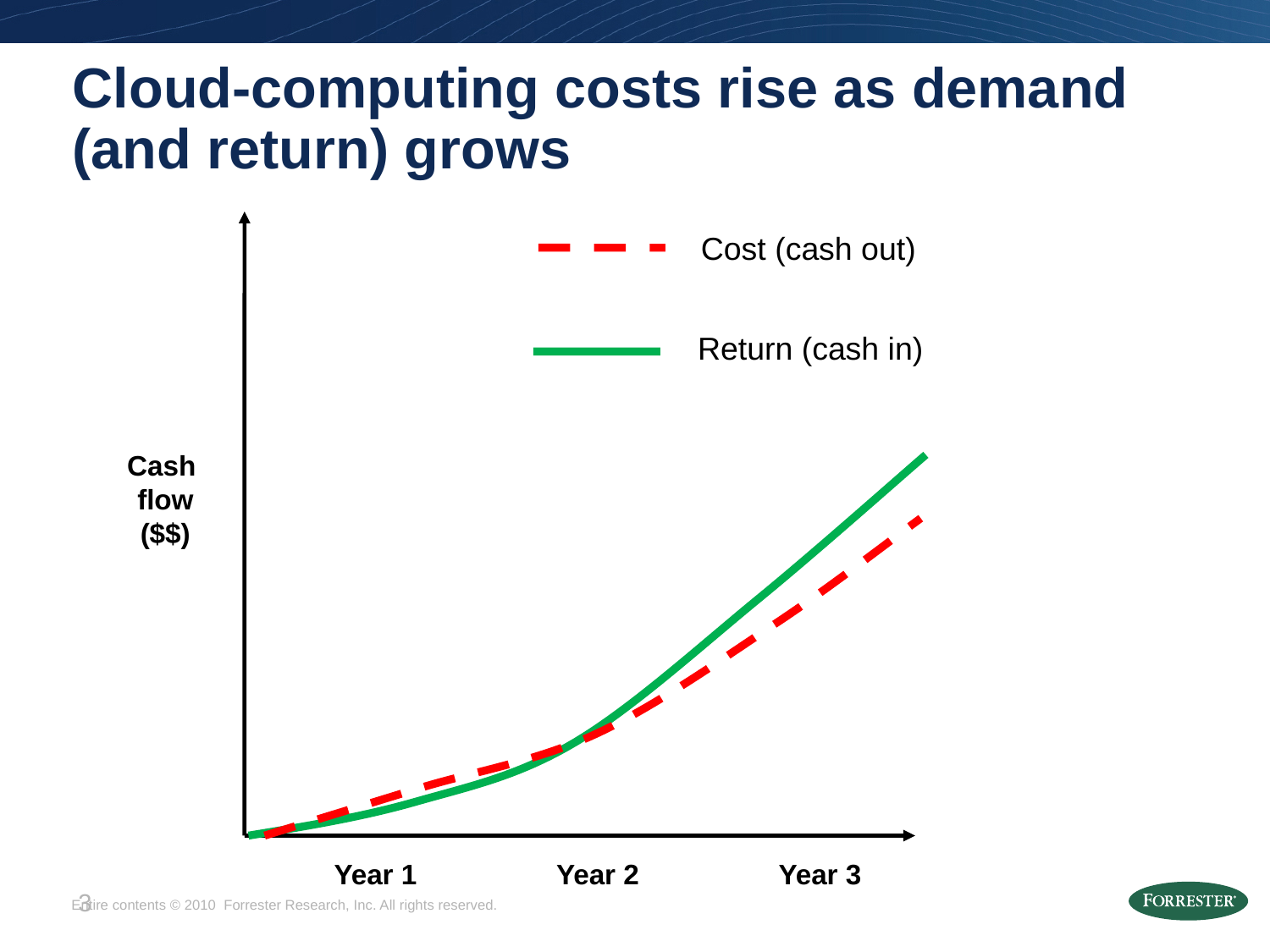

Cloud-computing costs rise as demand (and return) grows

Cost (cash out)

Return (cash in)

Cash
flow
($$)

Year 1
Year 2
Year 3